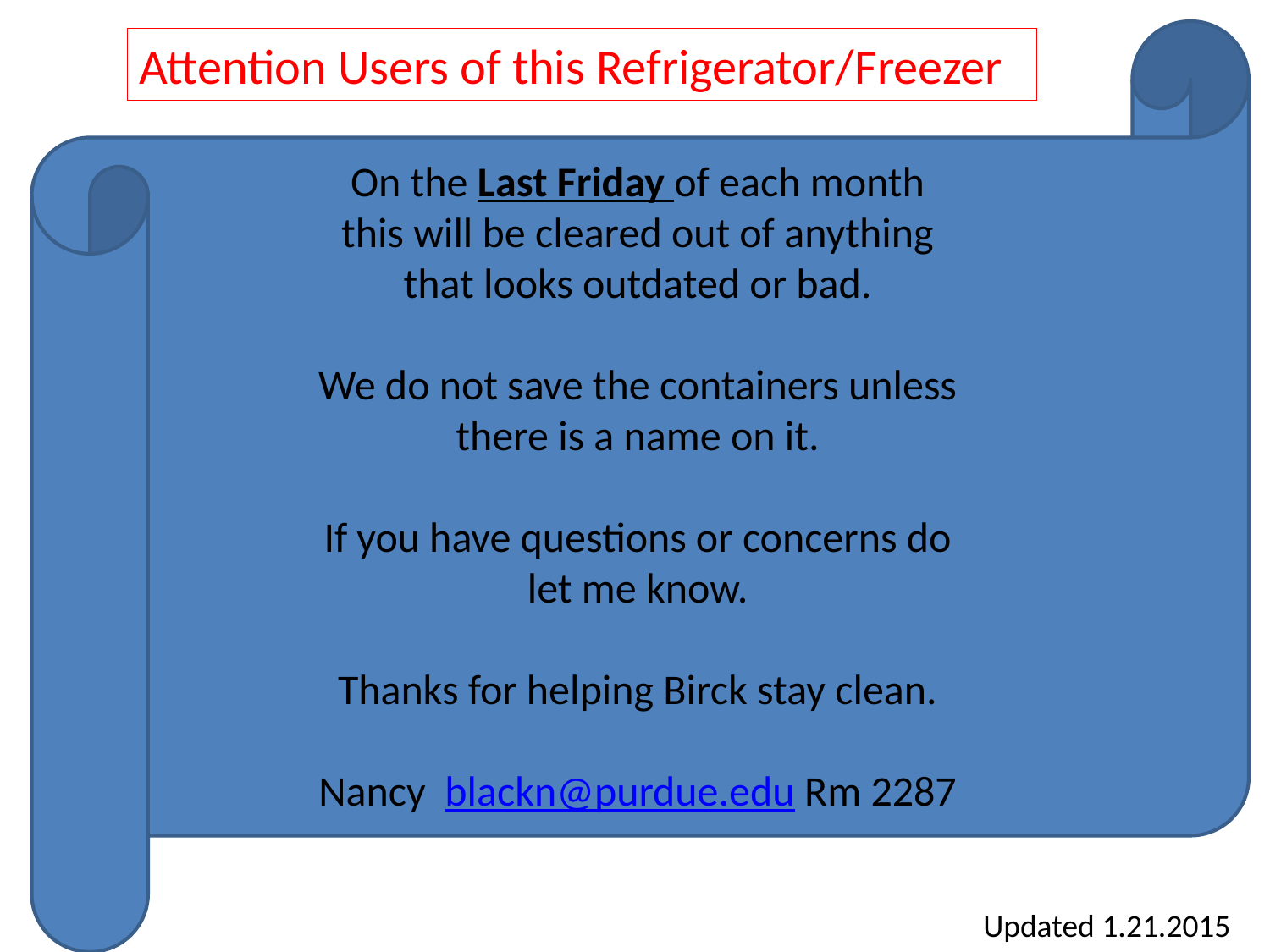

Attention Users of this Refrigerator/Freezer
On the Last Friday of each month this will be cleared out of anything that looks outdated or bad.

We do not save the containers unless there is a name on it.

If you have questions or concerns do let me know.

Thanks for helping Birck stay clean.

Nancy  blackn@purdue.edu Rm 2287
Updated 1.21.2015